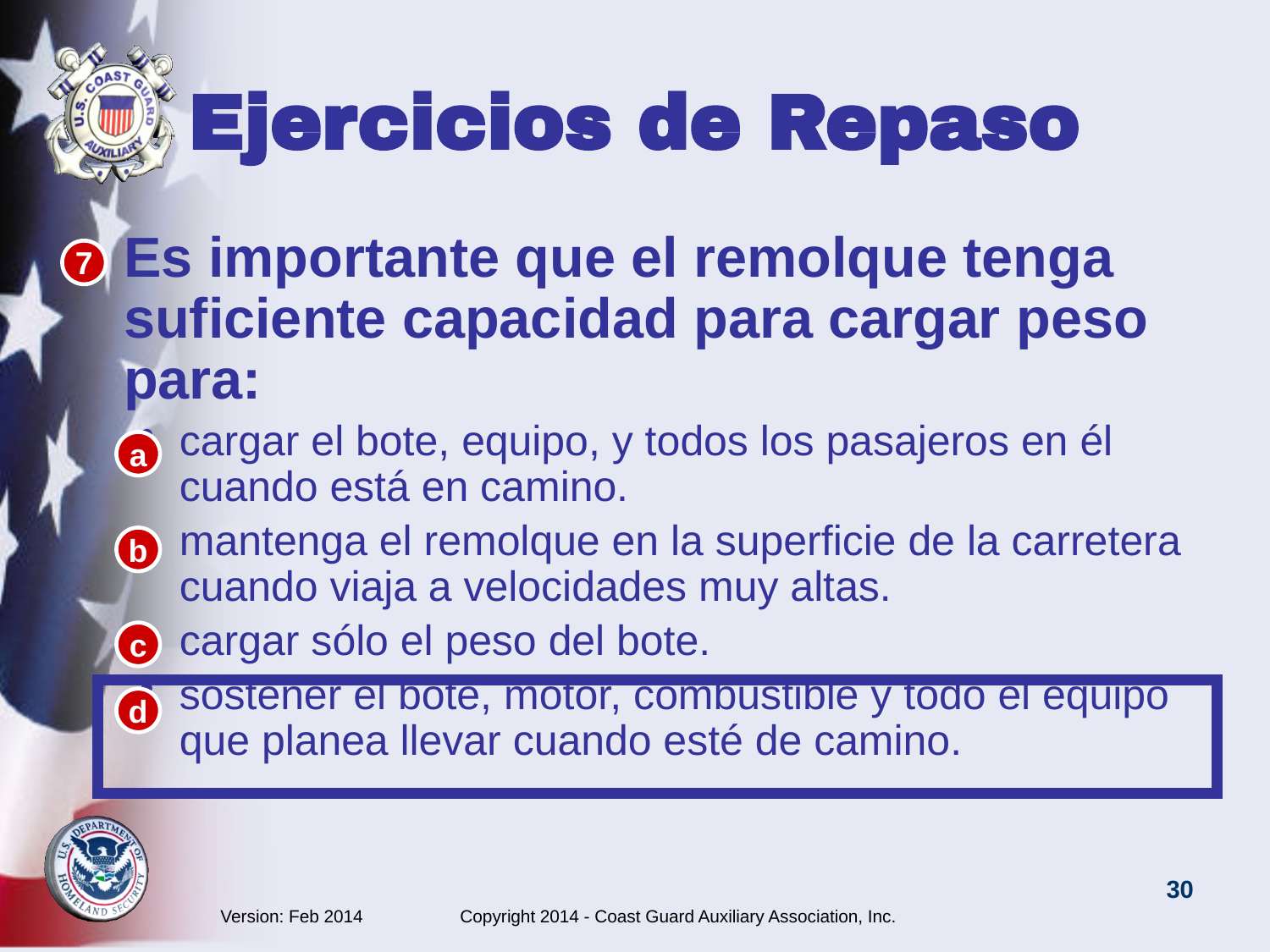

# Ejercicios de Repaso
Es importante que el remolque tenga suficiente capacidad para cargar peso para:
cargar el bote, equipo, y todos los pasajeros en él cuando está en camino.
mantenga el remolque en la superficie de la carretera cuando viaja a velocidades muy altas.
cargar sólo el peso del bote.
sostener el bote, motor, combustible y todo el equipo que planea llevar cuando esté de camino.
7
a
b
c

d
Version: Feb 2014                    Copyright 2014 - Coast Guard Auxiliary Association, Inc.
30